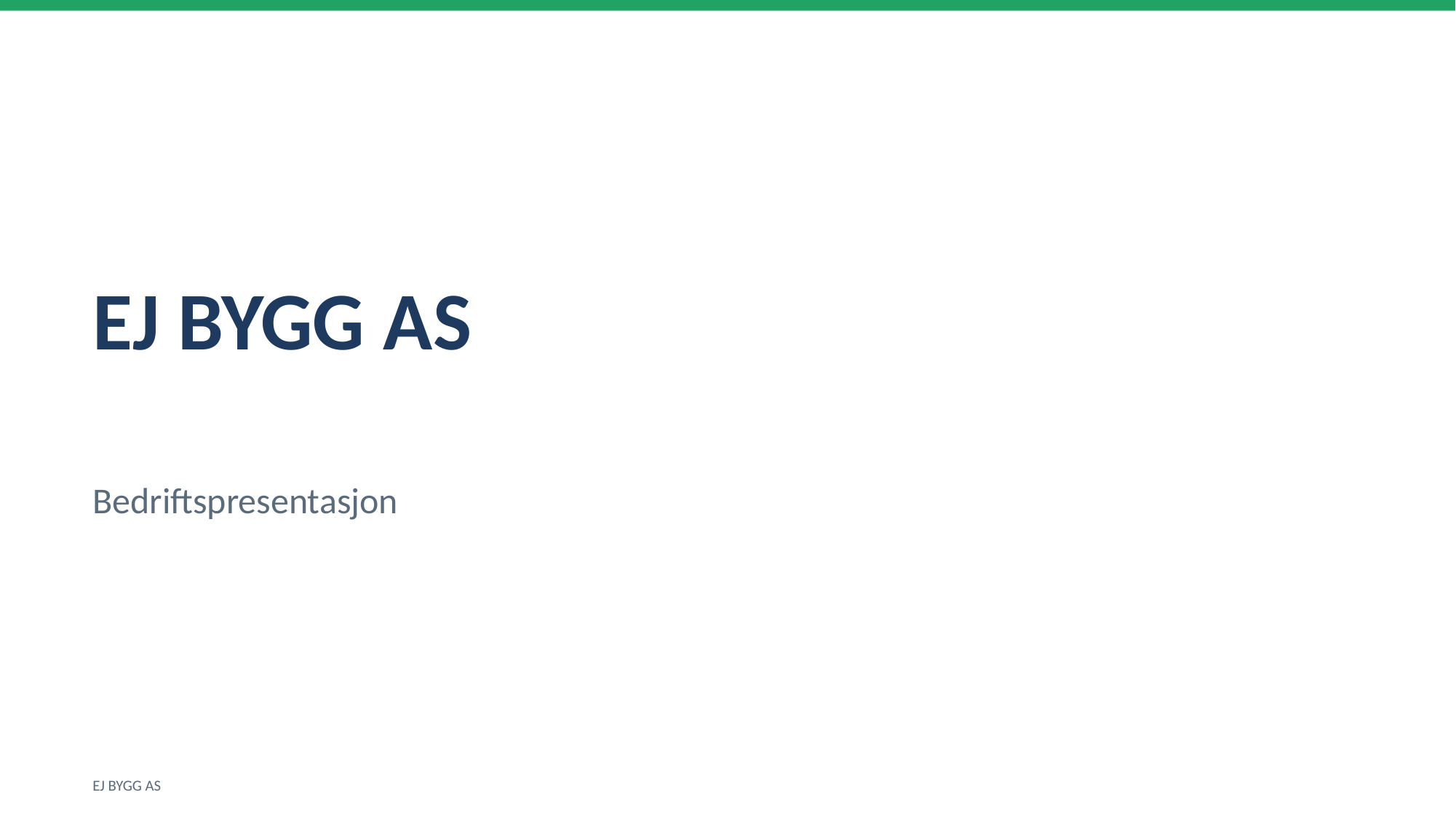

EJ BYGG AS
Bedriftspresentasjon
EJ BYGG AS